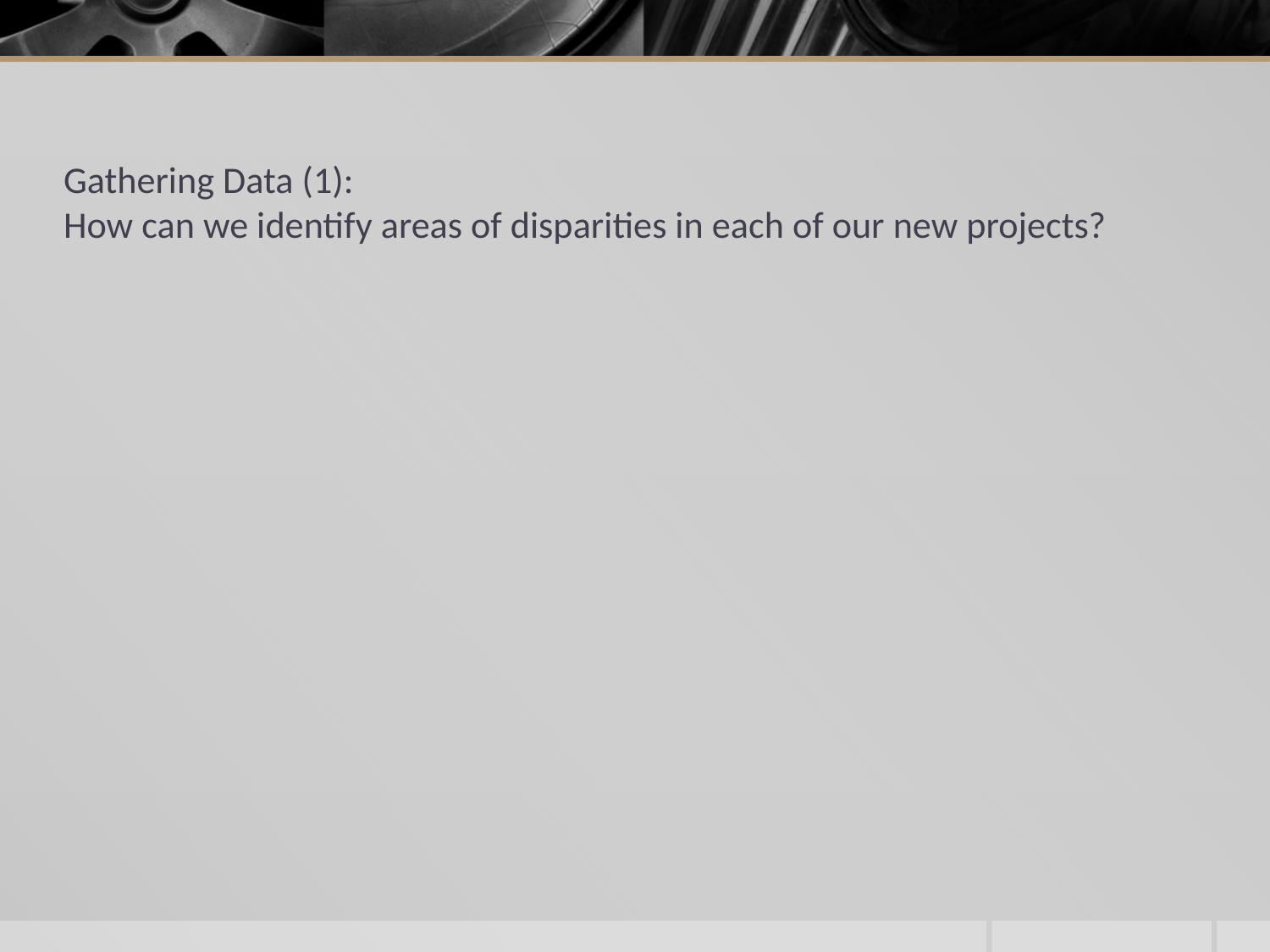

# Gathering Data (1): How can we identify areas of disparities in each of our new projects?